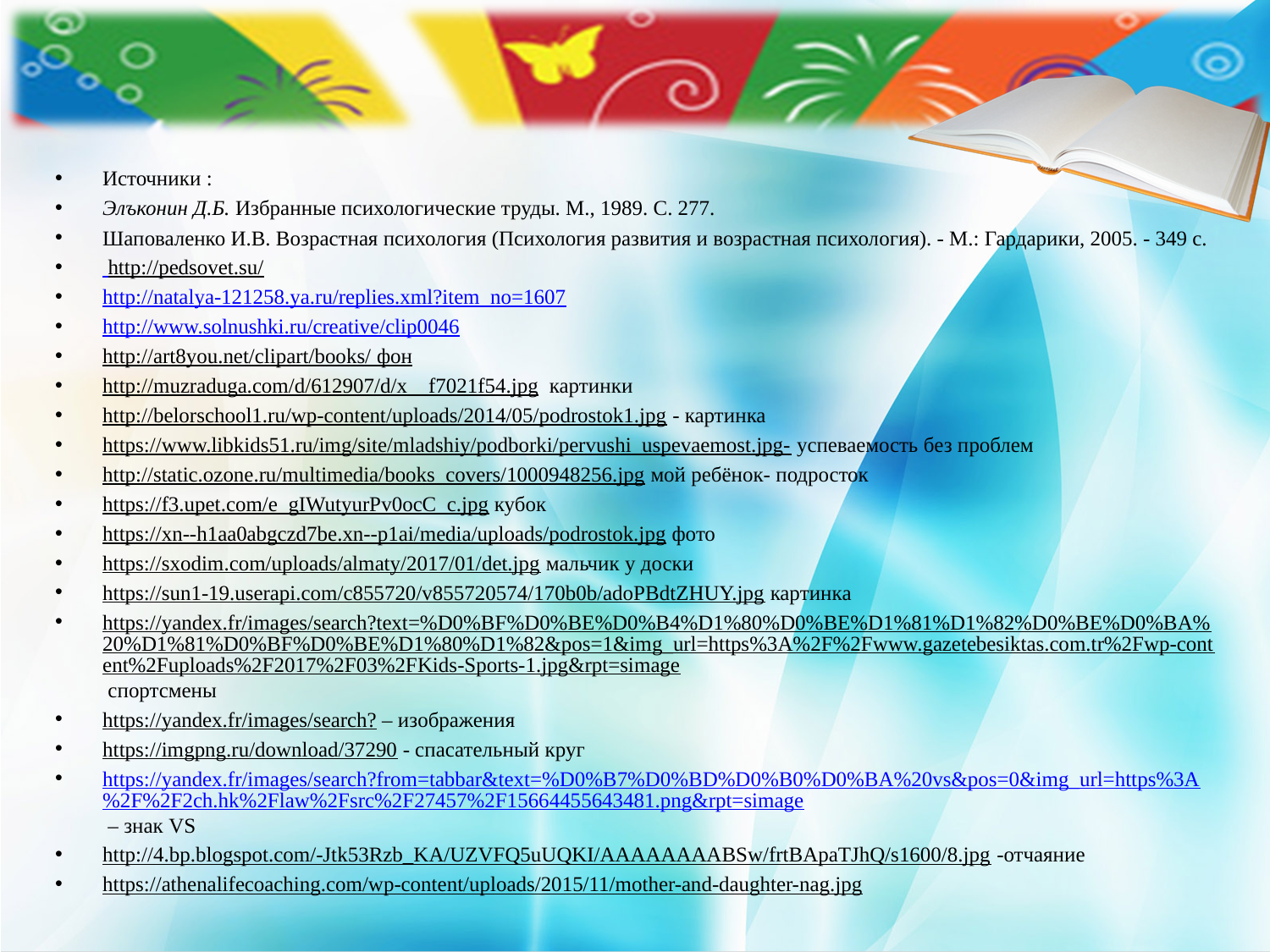

Источники :
Элъконин Д.Б. Избранные психологические труды. М., 1989. С. 277.
Шаповаленко И.В. Возрастная психология (Психология развития и возрастная психология). - М.: Гардарики, 2005. - 349 с.
 http://pedsovet.su/
http://natalya-121258.ya.ru/replies.xml?item_no=1607
http://www.solnushki.ru/creative/clip0046
http://art8you.net/clipart/books/ фон
http://muzraduga.com/d/612907/d/x__f7021f54.jpg  картинки
http://belorschool1.ru/wp-content/uploads/2014/05/podrostok1.jpg - картинка
https://www.libkids51.ru/img/site/mladshiy/podborki/pervushi_uspevaemost.jpg- успеваемость без проблем
http://static.ozone.ru/multimedia/books_covers/1000948256.jpg мой ребёнок- подросток
https://f3.upet.com/e_gIWutyurPv0ocC_c.jpg кубок
https://xn--h1aa0abgczd7be.xn--p1ai/media/uploads/podrostok.jpg фото
https://sxodim.com/uploads/almaty/2017/01/det.jpg мальчик у доски
https://sun1-19.userapi.com/c855720/v855720574/170b0b/adoPBdtZHUY.jpg картинка
https://yandex.fr/images/search?text=%D0%BF%D0%BE%D0%B4%D1%80%D0%BE%D1%81%D1%82%D0%BE%D0%BA%20%D1%81%D0%BF%D0%BE%D1%80%D1%82&pos=1&img_url=https%3A%2F%2Fwww.gazetebesiktas.com.tr%2Fwp-content%2Fuploads%2F2017%2F03%2FKids-Sports-1.jpg&rpt=simage спортсмены
https://yandex.fr/images/search? – изображения
https://imgpng.ru/download/37290 - спасательный круг
https://yandex.fr/images/search?from=tabbar&text=%D0%B7%D0%BD%D0%B0%D0%BA%20vs&pos=0&img_url=https%3A%2F%2F2ch.hk%2Flaw%2Fsrc%2F27457%2F15664455643481.png&rpt=simage – знак VS
http://4.bp.blogspot.com/-Jtk53Rzb_KA/UZVFQ5uUQKI/AAAAAAAABSw/frtBApaTJhQ/s1600/8.jpg -отчаяние
https://athenalifecoaching.com/wp-content/uploads/2015/11/mother-and-daughter-nag.jpg